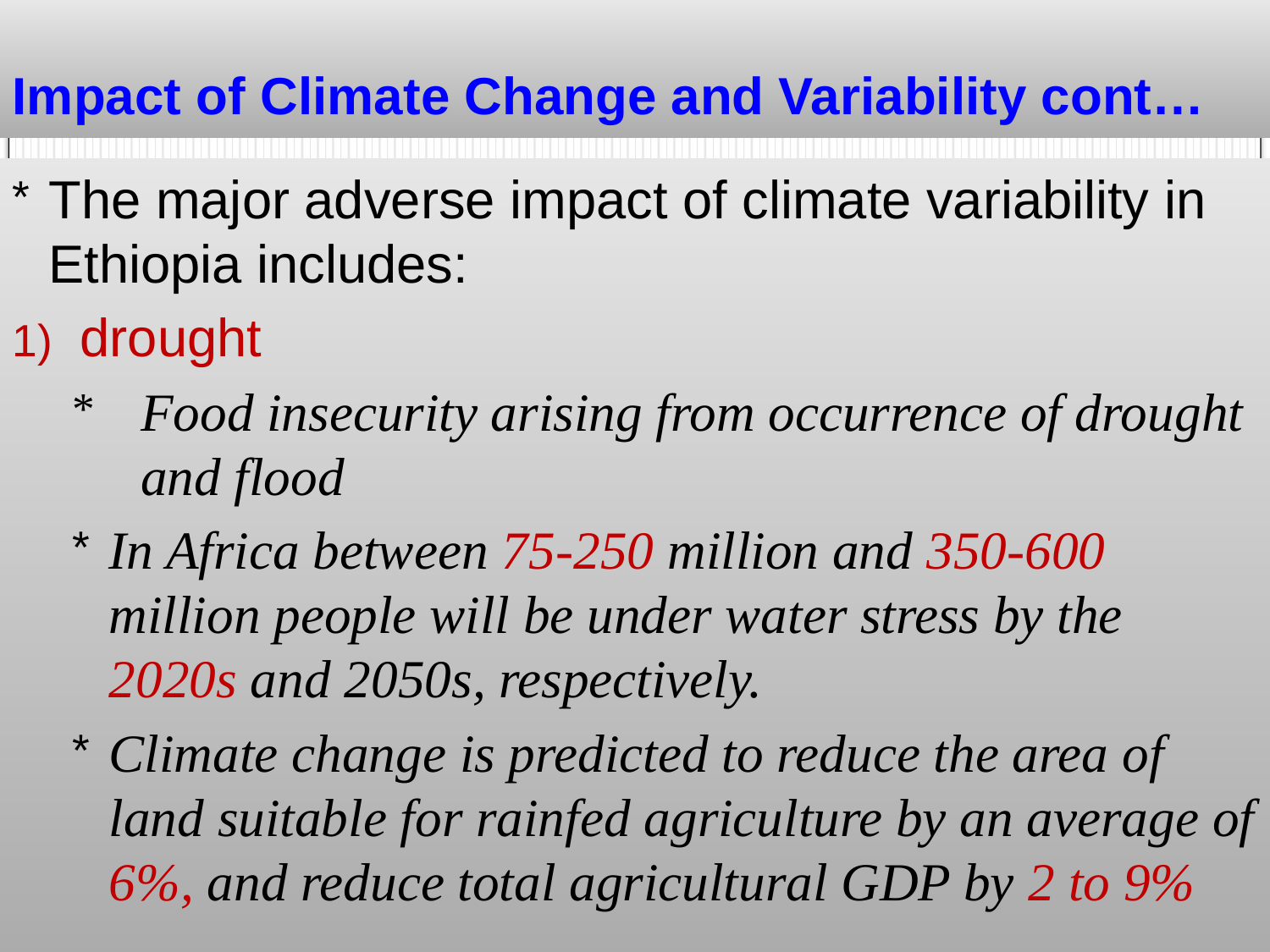

# Impact of Climate Change and Variability cont…
The major adverse impact of climate variability in Ethiopia includes:
drought
Food insecurity arising from occurrence of drought and flood
In Africa between 75-250 million and 350-600 million people will be under water stress by the 2020s and 2050s, respectively.
Climate change is predicted to reduce the area of land suitable for rainfed agriculture by an average of 6%, and reduce total agricultural GDP by 2 to 9%